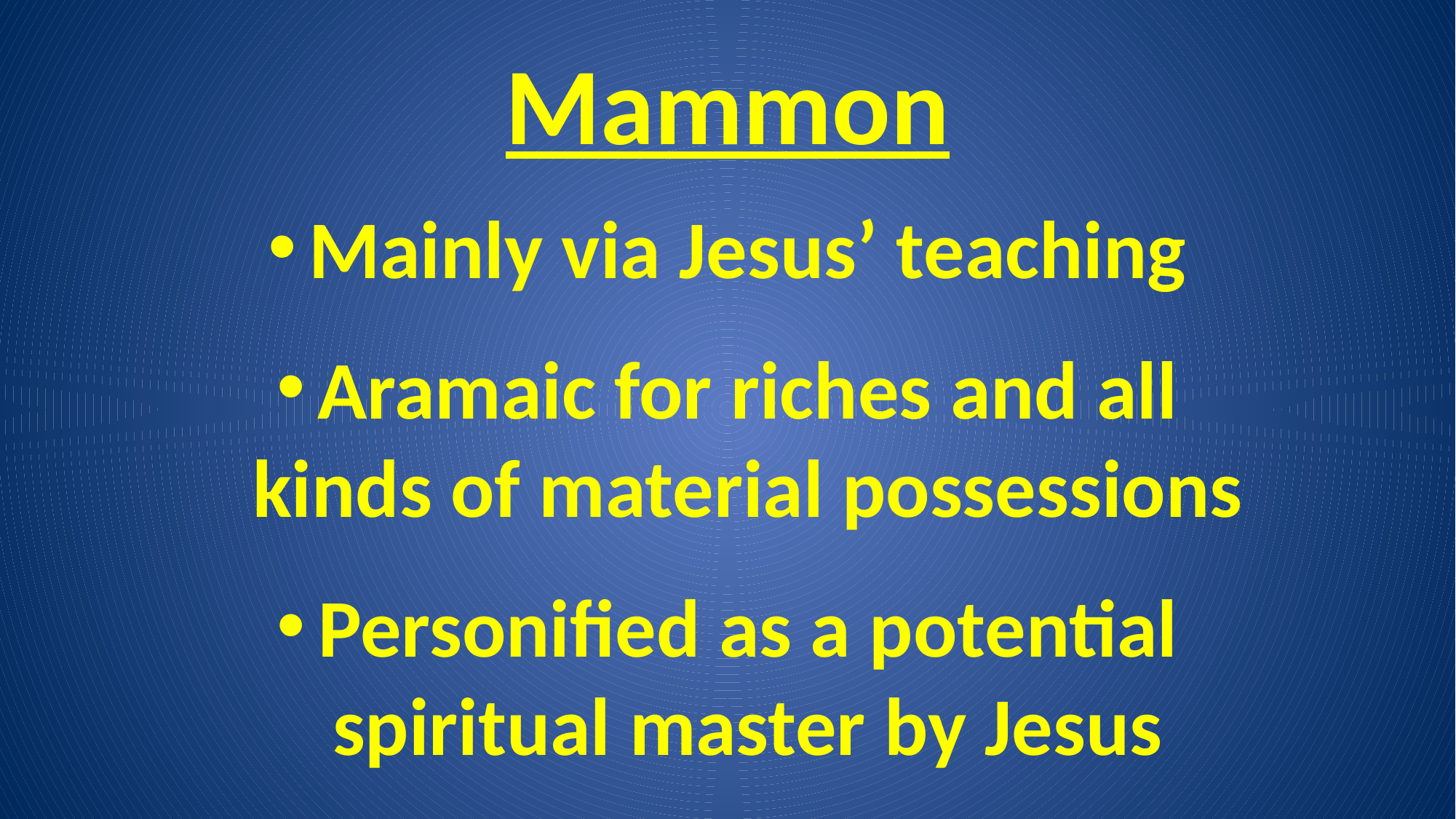

# Mammon
Mainly via Jesus’ teaching

Aramaic for riches and all kinds of material possessions

Personified as a potential spiritual master by Jesus